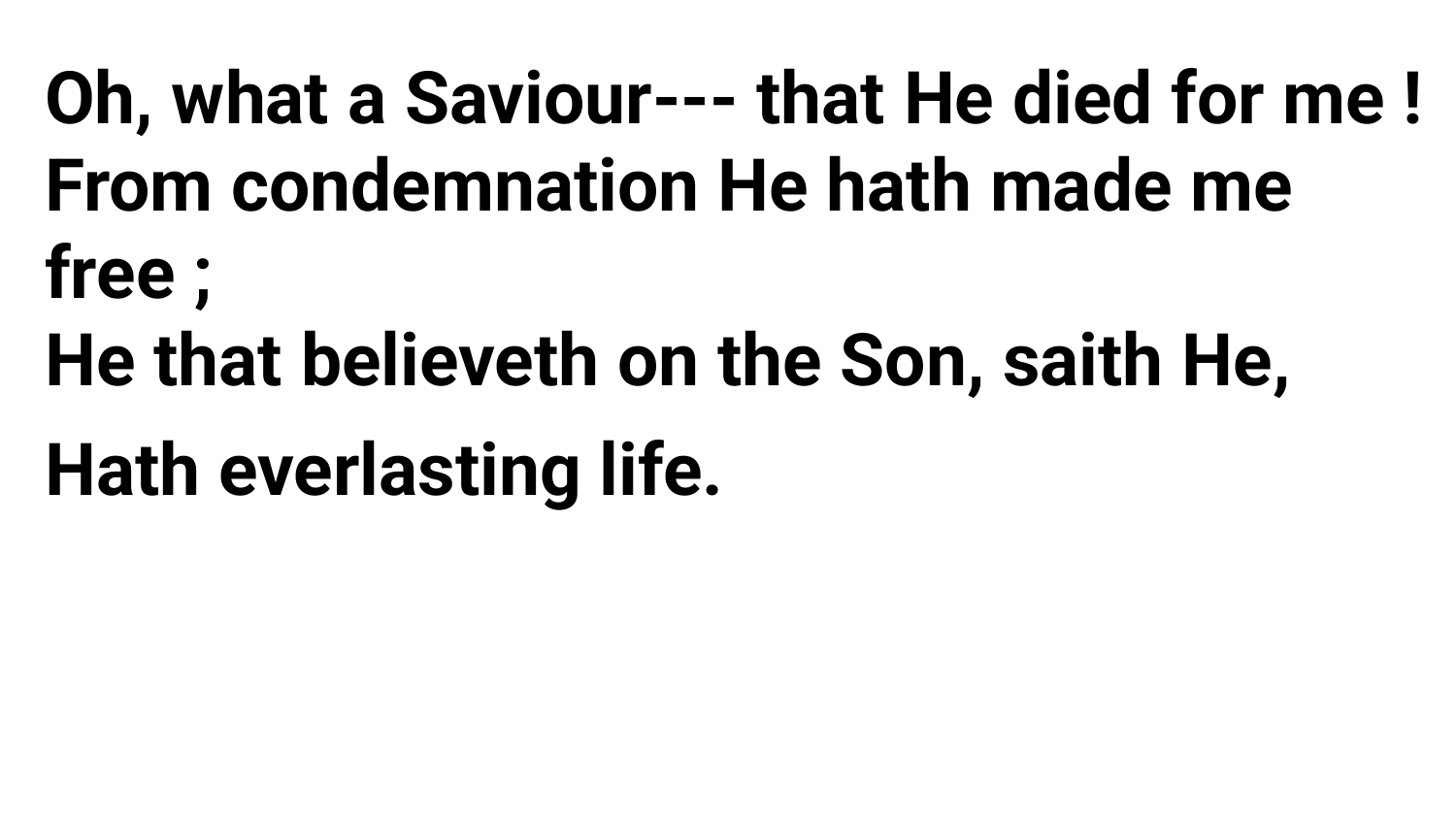

Oh, what a Saviour--- that He died for me !
From condemnation He hath made me free ;
He that believeth on the Son, saith He,
Hath everlasting life.